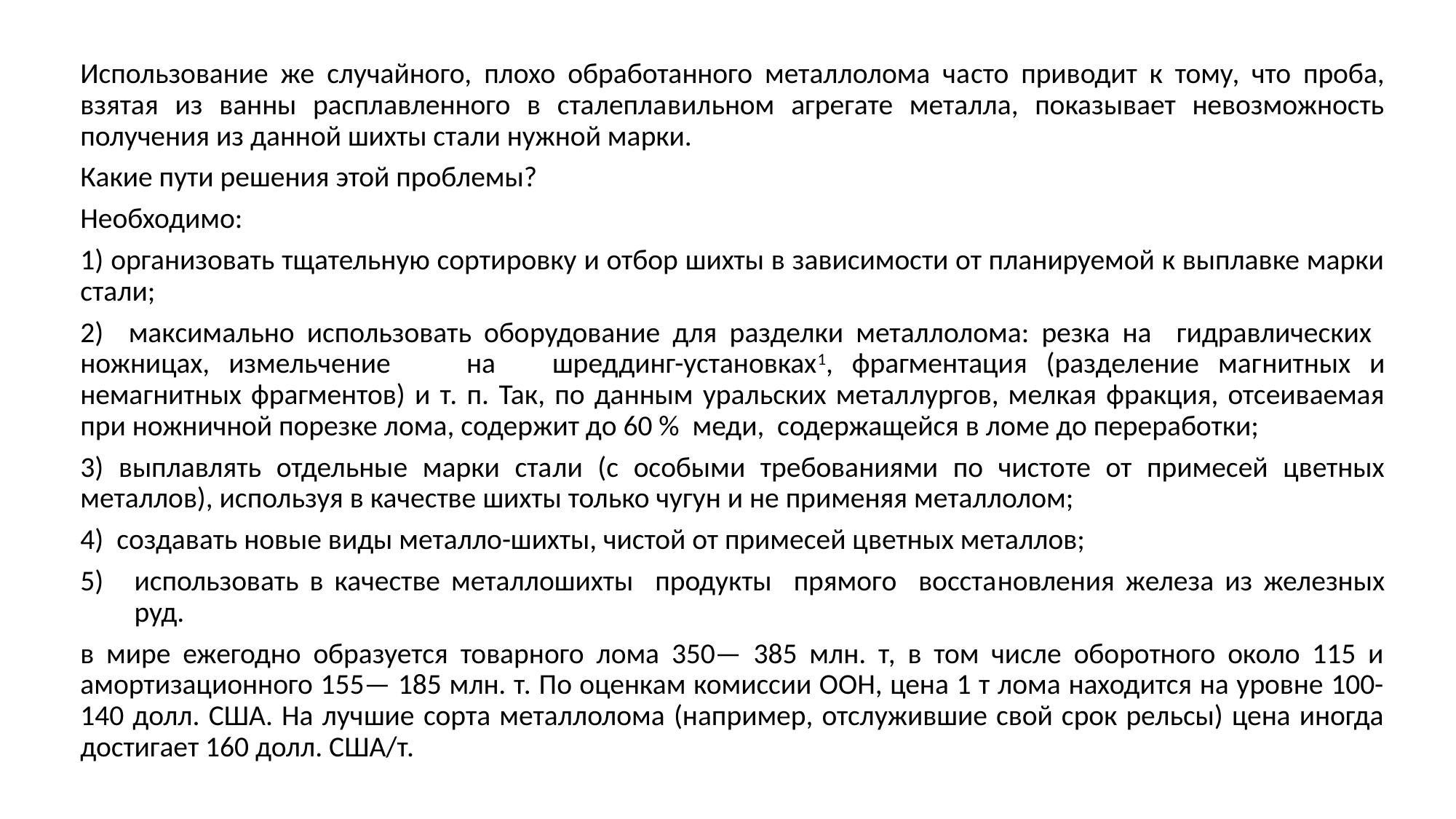

Использование же случайного, плохо обработанного металлолома ча­сто приводит к тому, что проба, взятая из ванны расплавленного в сталепла­вильном агрегате металла, показывает невозможность получения из данной шихты стали нужной марки.
Какие пути решения этой проб­лемы?
Необходимо:
1) организовать тщательную сорти­ровку и отбор шихты в зависимости от планируемой к выплавке марки стали;
2)  максимально использовать обо­рудование для разделки металлолома: резка на  гидравлических  ножницах, измельчение    на   шреддинг-установках1, фрагментация (разделение маг­нитных и немагнитных фрагментов) и т. п. Так, по данным уральских метал­лургов, мелкая фракция, отсеиваемая при ножничной порезке лома, содер­жит до 60 %  меди,  содержащейся в ломе до переработки;
3) выплавлять отдельные марки ста­ли (с особыми требованиями по чисто­те от примесей цветных металлов), ис­пользуя в качестве шихты только чугун и не применяя металлолом;
4)  создавать новые виды металло-шихты, чистой от примесей цветных металлов;
использовать в качестве металлошихты  продукты  прямого  восста­новления железа из железных руд.
в мире ежегодно образуется товарного лома 350— 385 млн. т, в том числе оборотного около 115 и амортизационного 155— 185 млн. т. По оценкам комиссии ООН, цена 1 т лома находится на уровне 100-140 долл. США. На луч­шие сорта металлолома (например, отслужившие свой срок рельсы) цена иногда достигает 160 долл. США/т.